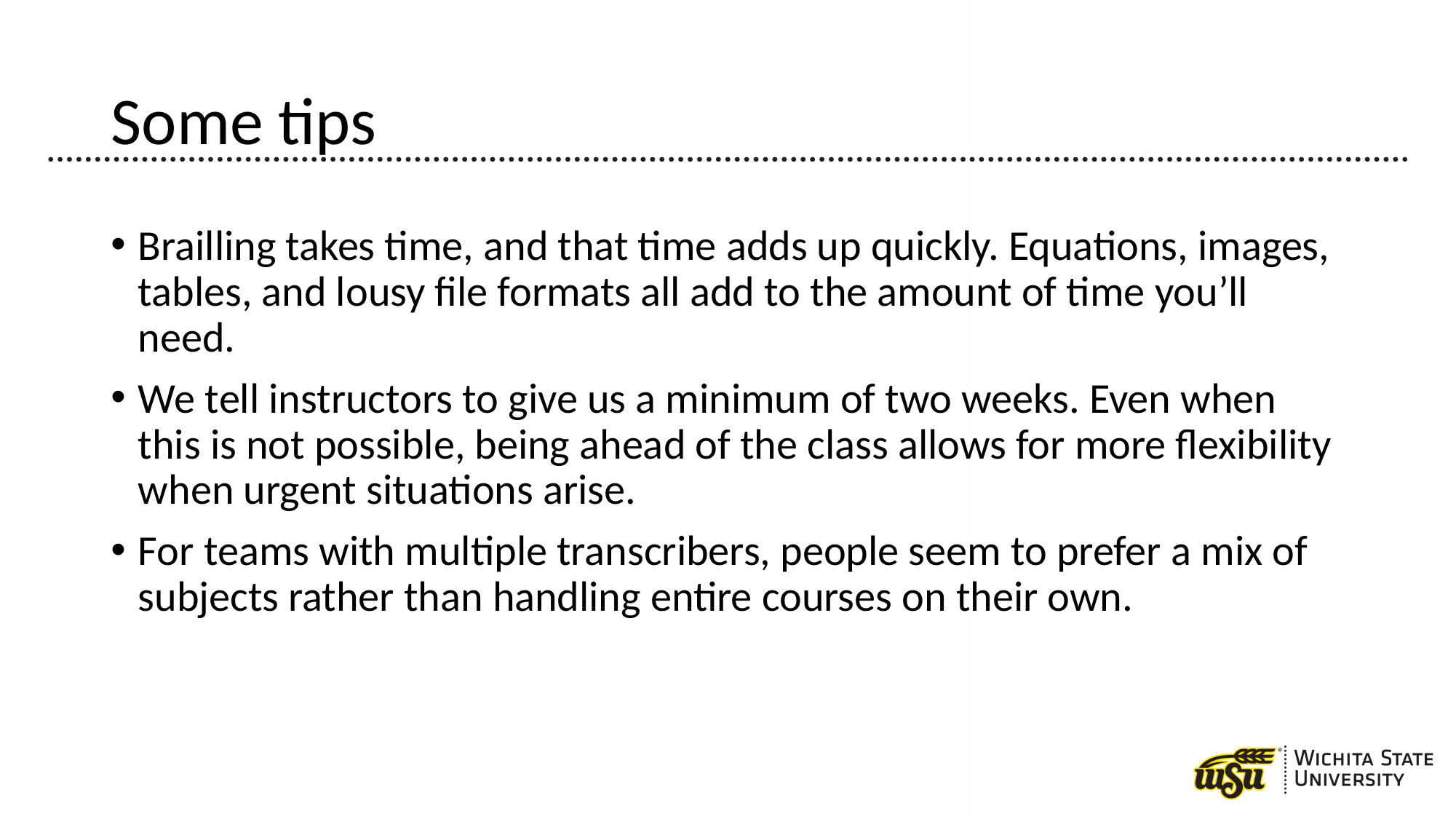

# Some tips
Brailling takes time, and that time adds up quickly. Equations, images, tables, and lousy file formats all add to the amount of time you’ll need.
We tell instructors to give us a minimum of two weeks. Even when this is not possible, being ahead of the class allows for more flexibility when urgent situations arise.
For teams with multiple transcribers, people seem to prefer a mix of subjects rather than handling entire courses on their own.